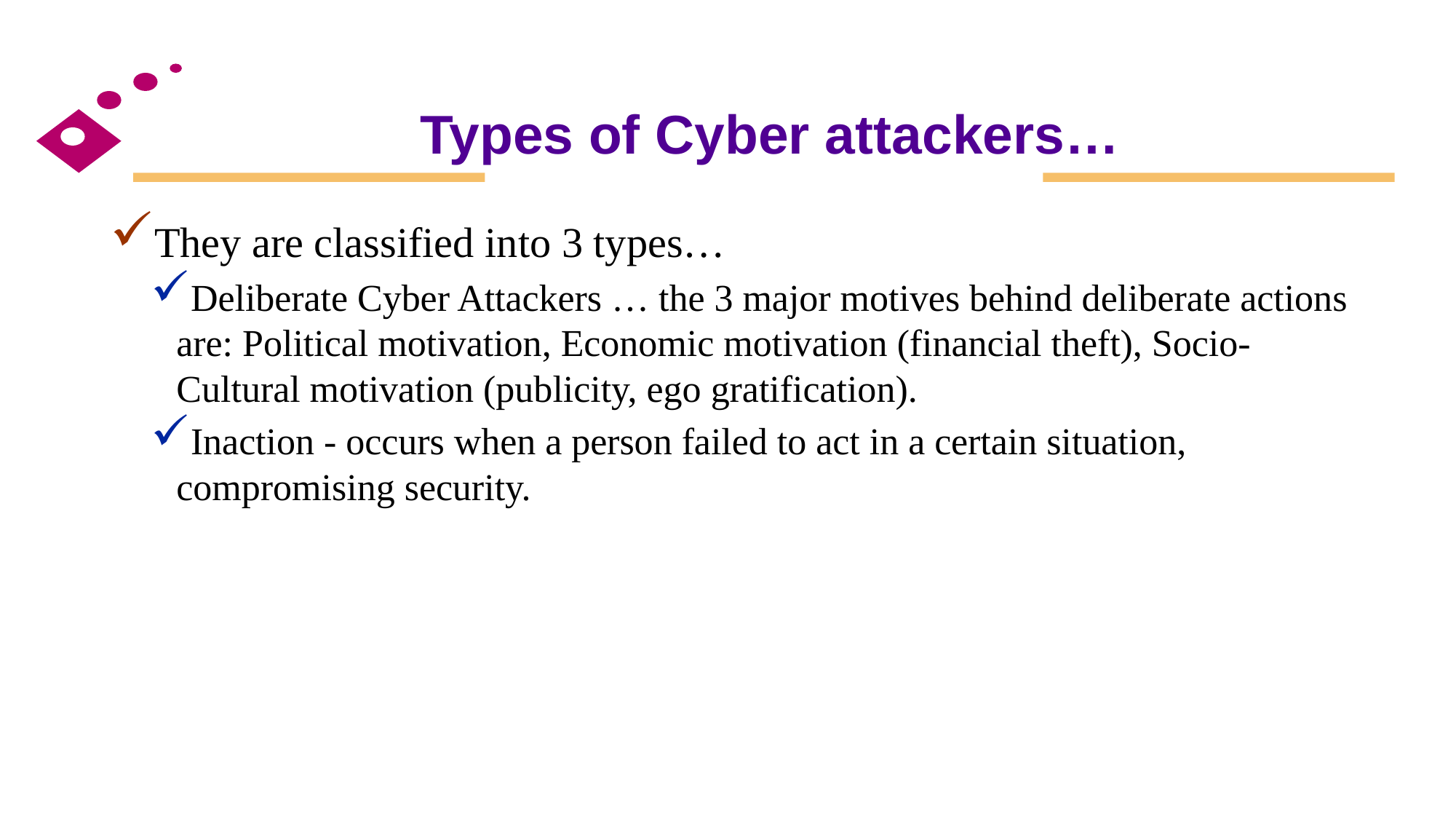

# Types of Cyber attackers…
They are classified into 3 types…
Deliberate Cyber Attackers … the 3 major motives behind deliberate actions are: Political motivation, Economic motivation (financial theft), Socio-Cultural motivation (publicity, ego gratification).
Inaction - occurs when a person failed to act in a certain situation, compromising security.